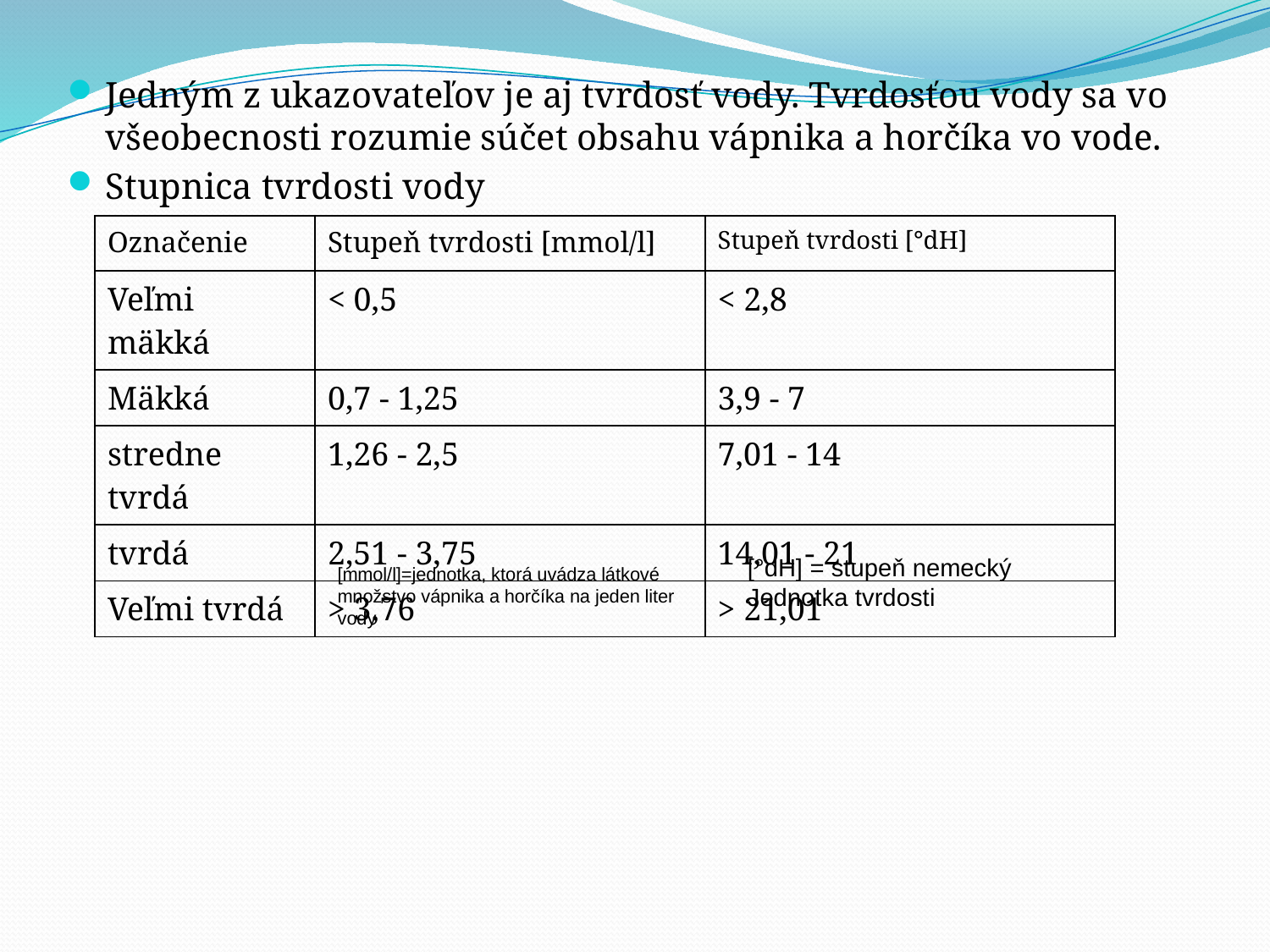

Jedným z ukazovateľov je aj tvrdosť vody. Tvrdosťou vody sa vo všeobecnosti rozumie súčet obsahu vápnika a horčíka vo vode.
Stupnica tvrdosti vody
| Označenie | Stupeň tvrdosti [mmol/l] | Stupeň tvrdosti [°dH] |
| --- | --- | --- |
| Veľmi mäkká | < 0,5 | < 2,8 |
| Mäkká | 0,7 - 1,25 | 3,9 - 7 |
| stredne tvrdá | 1,26 - 2,5 | 7,01 - 14 |
| tvrdá | 2,51 - 3,75 | 14,01 - 21 |
| Veľmi tvrdá | > 3,76 | > 21,01 |
[°dH] = stupeň nemecký
Jednotka tvrdosti

[mmol/l]=jednotka, ktorá uvádza látkové
množstvo vápnika a horčíka na jeden liter vody